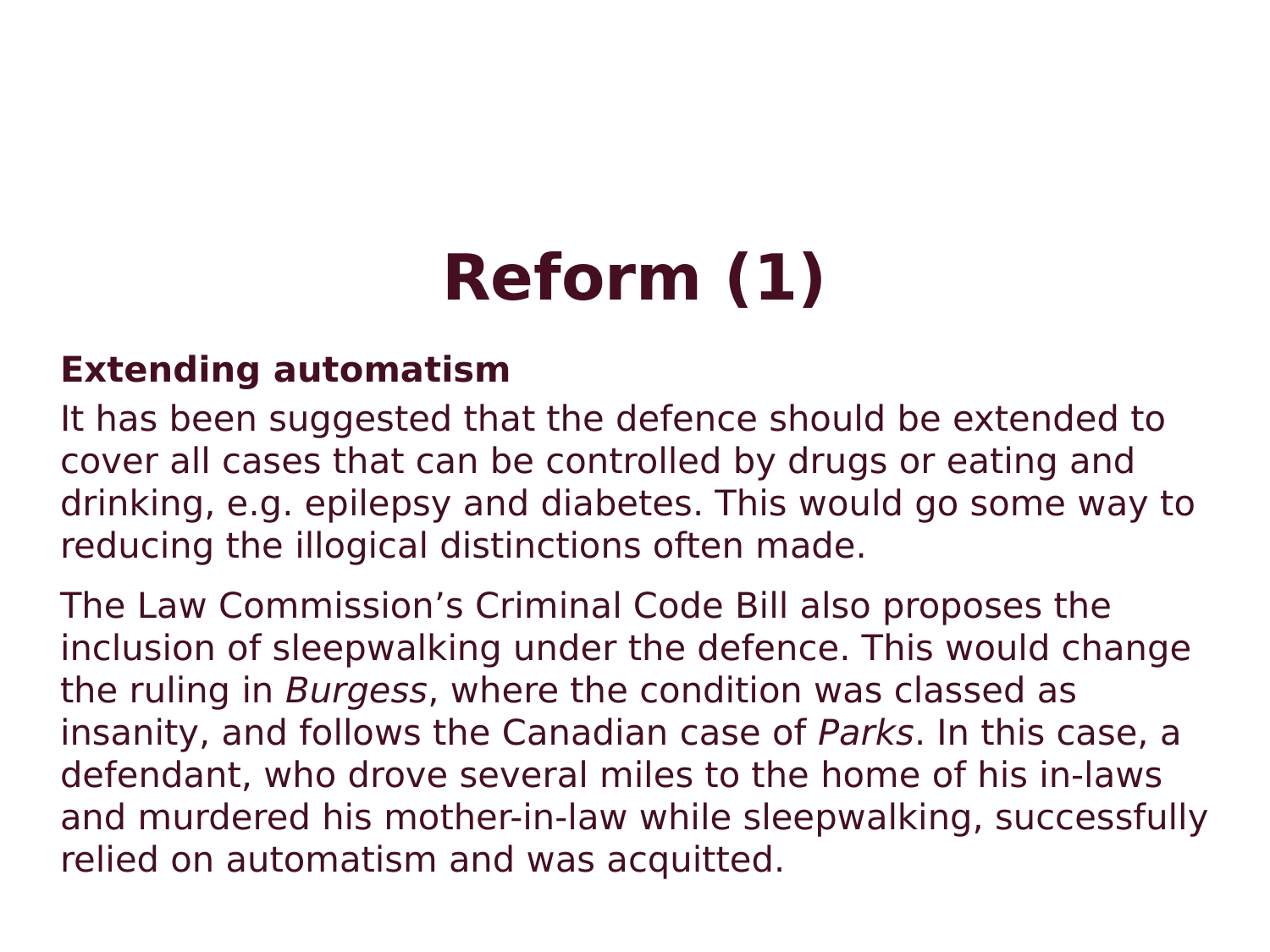

Reform (1)
Extending automatism
It has been suggested that the defence should be extended to cover all cases that can be controlled by drugs or eating and drinking, e.g. epilepsy and diabetes. This would go some way to reducing the illogical distinctions often made.
The Law Commission’s Criminal Code Bill also proposes the inclusion of sleepwalking under the defence. This would change the ruling in Burgess, where the condition was classed as insanity, and follows the Canadian case of Parks. In this case, a defendant, who drove several miles to the home of his in-laws and murdered his mother-in-law while sleepwalking, successfully relied on automatism and was acquitted.